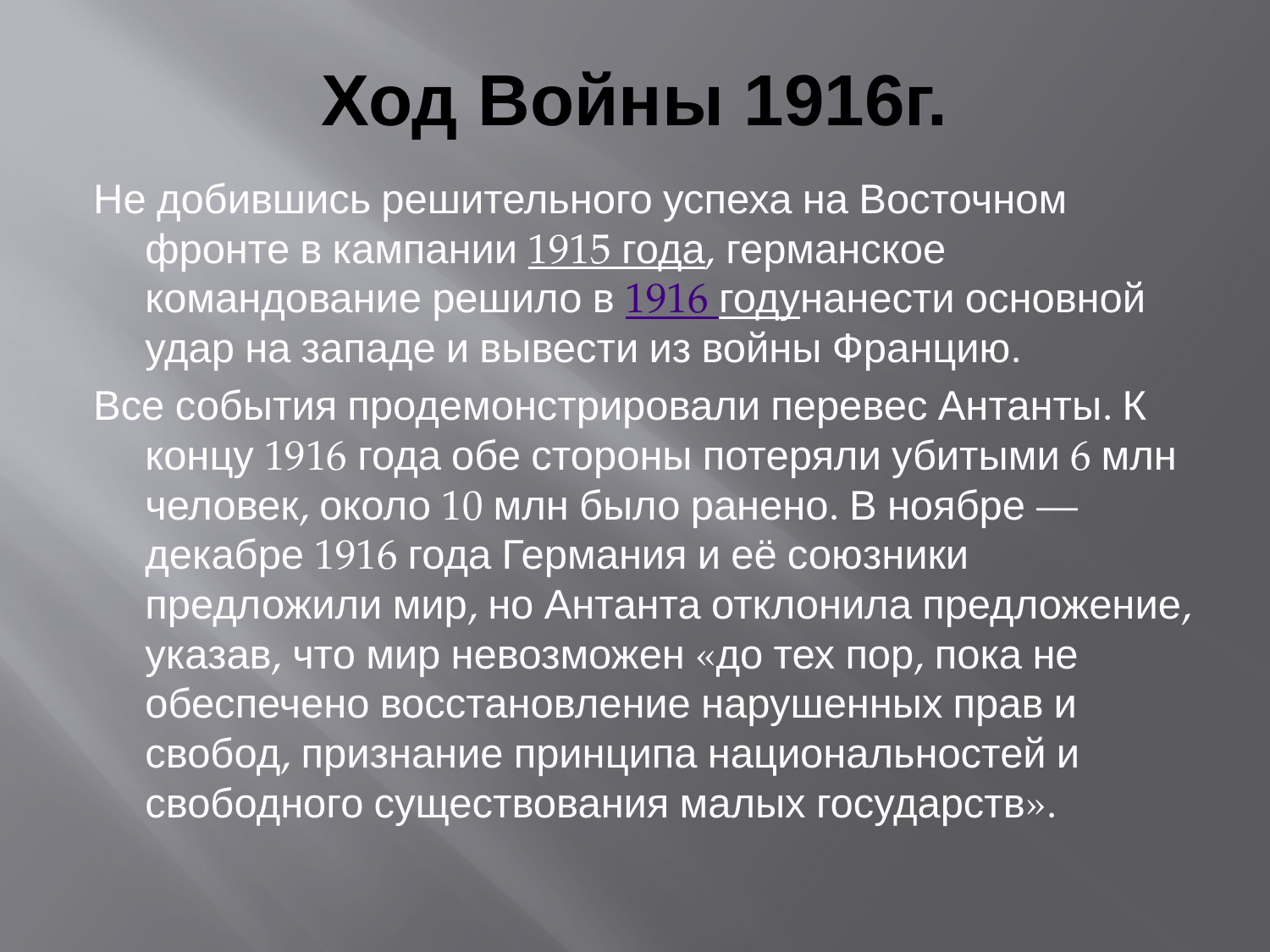

# Ход Войны 1916г.
Не добившись решительного успеха на Восточном фронте в кампании 1915 года, германское командование решило в 1916 годунанести основной удар на западе и вывести из войны Францию.
Все события продемонстрировали перевес Антанты. К концу 1916 года обе стороны потеряли убитыми 6 млн человек, около 10 млн было ранено. В ноябре — декабре 1916 года Германия и её союзники предложили мир, но Антанта отклонила предложение, указав, что мир невозможен «до тех пор, пока не обеспечено восстановление нарушенных прав и свобод, признание принципа национальностей и свободного существования малых государств».